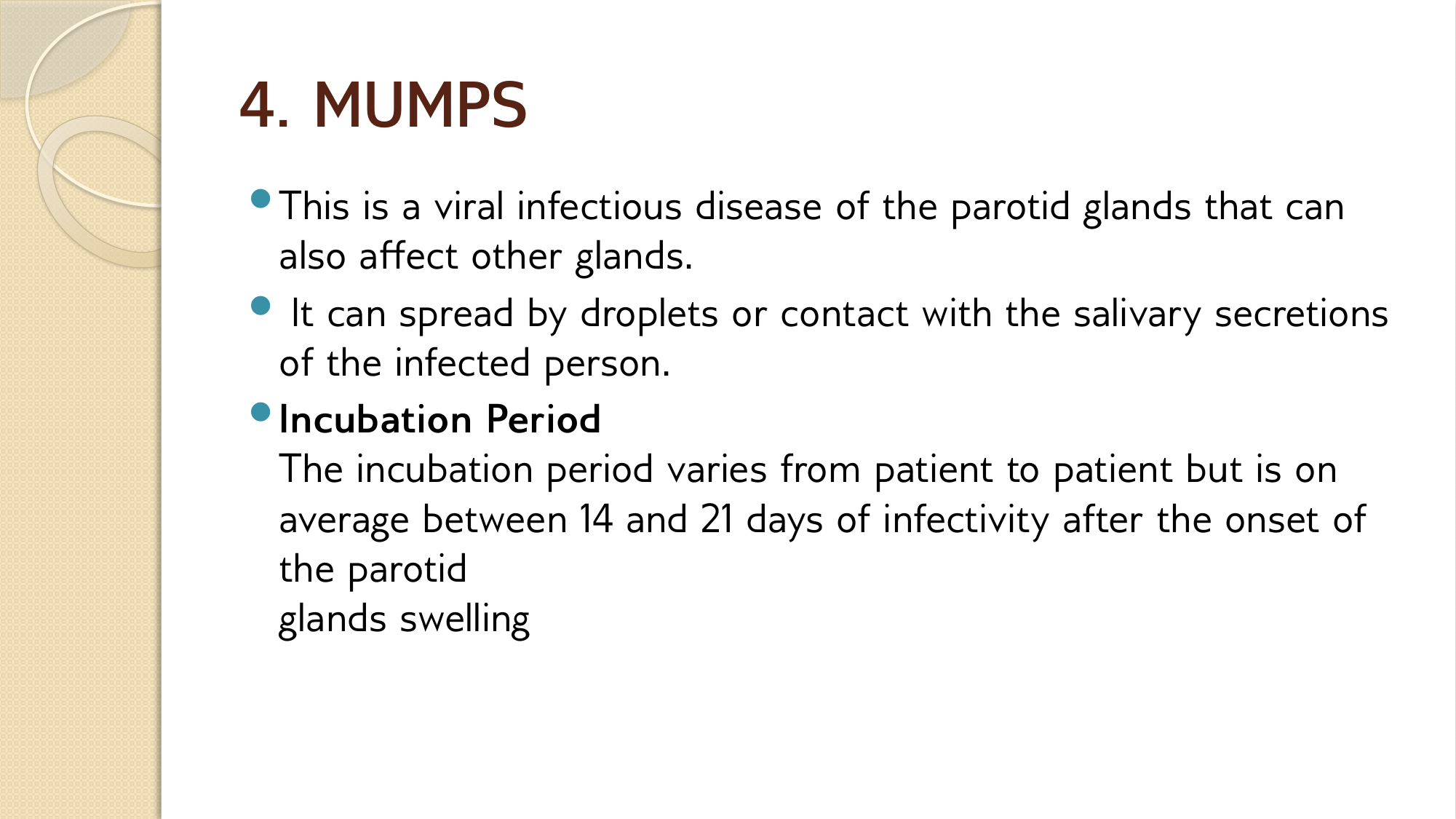

# 4. MUMPS
This is a viral infectious disease of the parotid glands that can also affect other glands.
 It can spread by droplets or contact with the salivary secretions of the infected person.
Incubation Period
The incubation period varies from patient to patient but is on average between 14 and 21 days of infectivity after the onset of the parotid
glands swelling